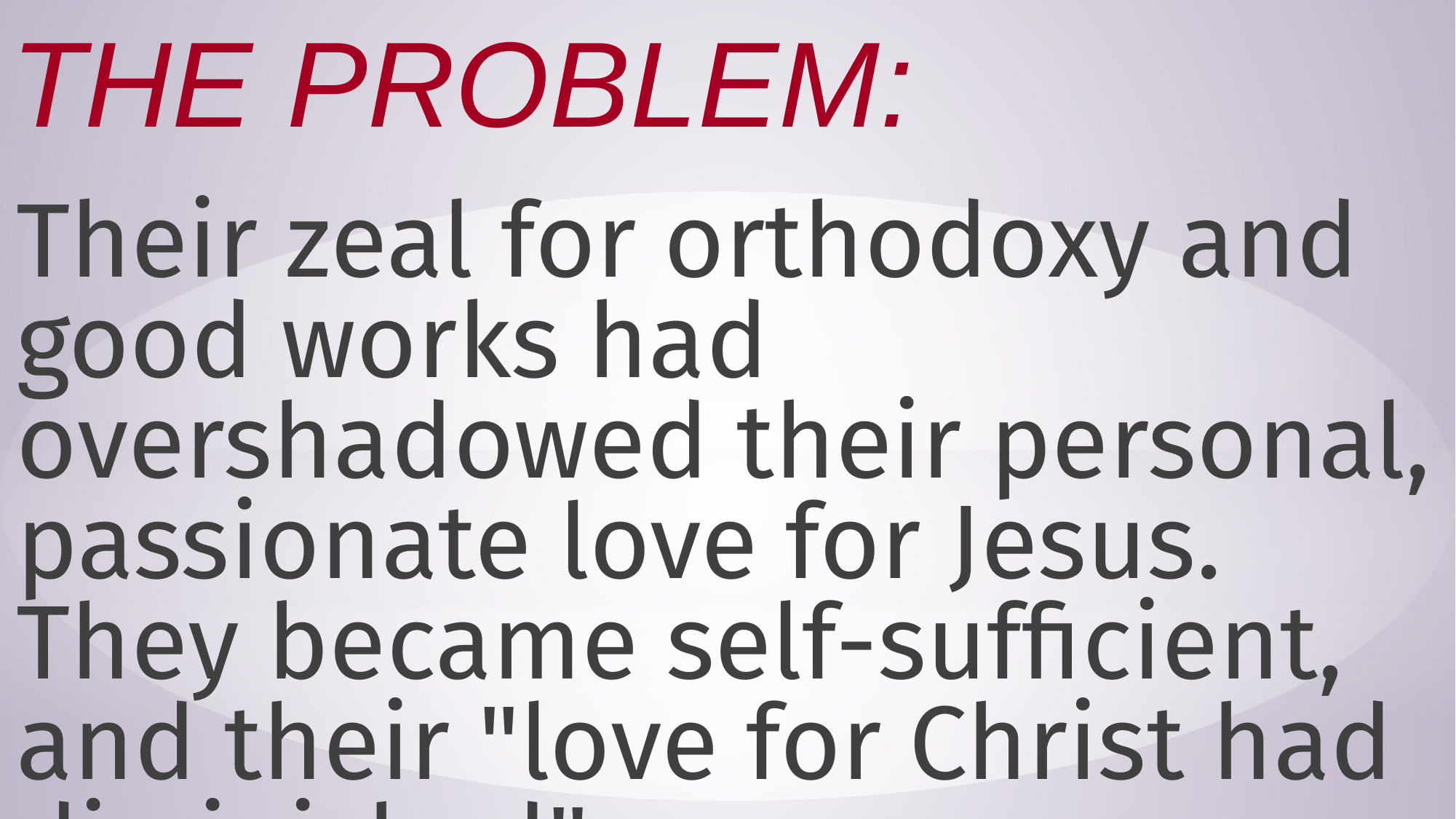

# The Problem:
Their zeal for orthodoxy and good works had overshadowed their personal, passionate love for Jesus. They became self-sufficient, and their "love for Christ had diminished".